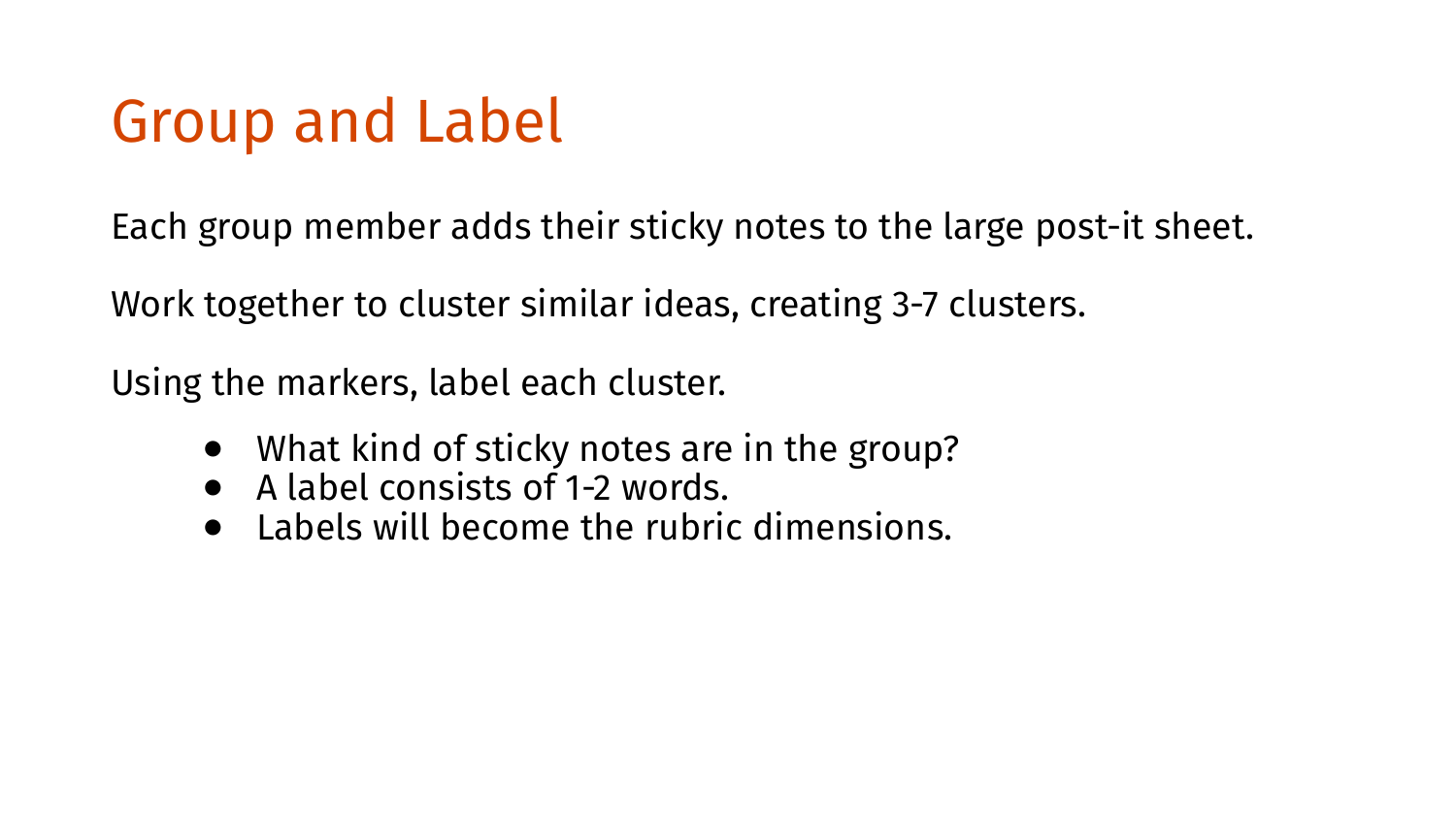

# Group and Label
Each group member adds their sticky notes to the large post-it sheet.

Work together to cluster similar ideas, creating 3-7 clusters.

Using the markers, label each cluster.

What kind of sticky notes are in the group?
A label consists of 1-2 words.
Labels will become the rubric dimensions.